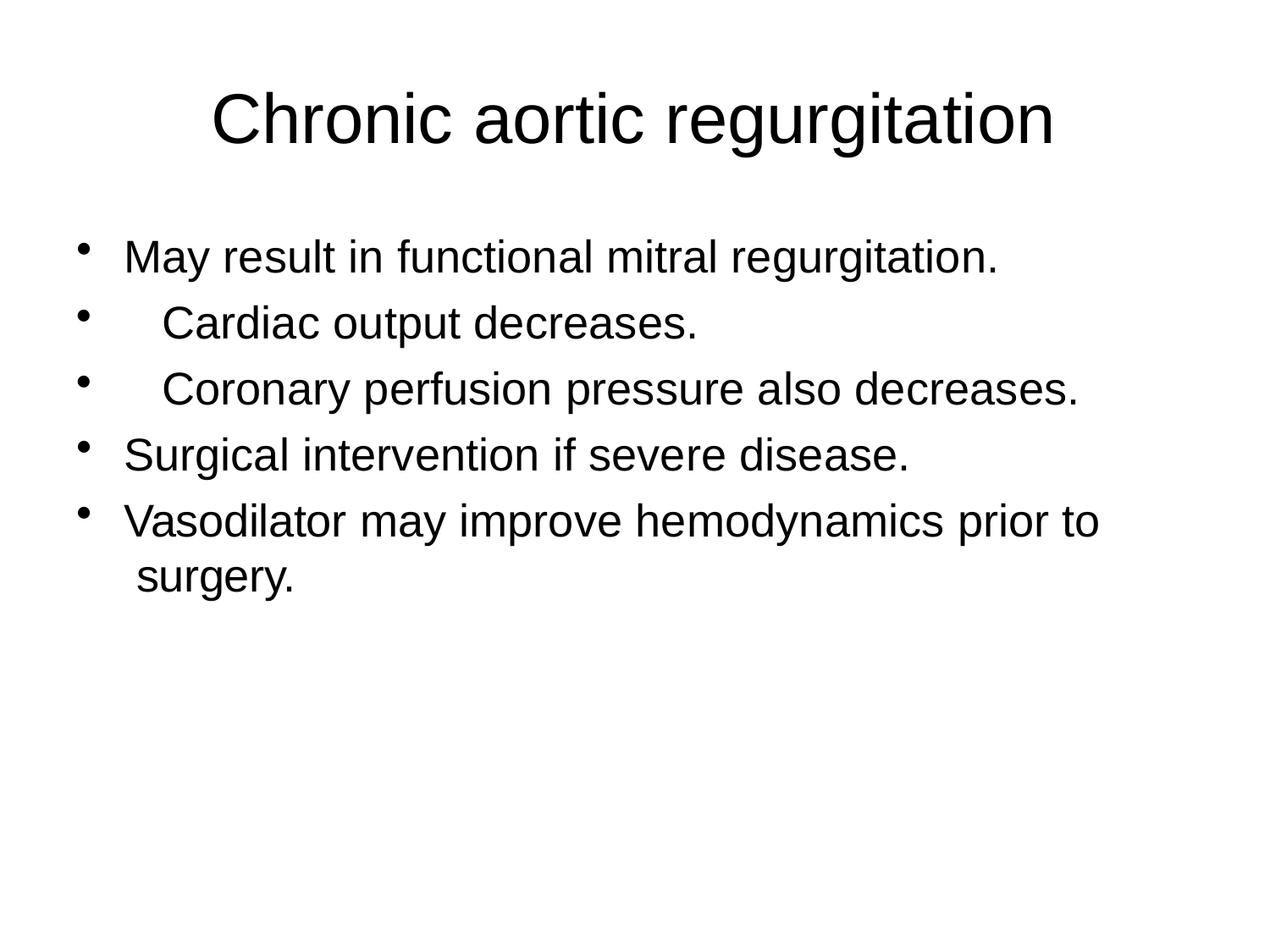

# Chronic aortic regurgitation
May result in functional mitral regurgitation.
Cardiac output decreases.
Coronary perfusion pressure also decreases.
Surgical intervention if severe disease.
Vasodilator may improve hemodynamics prior to  surgery.